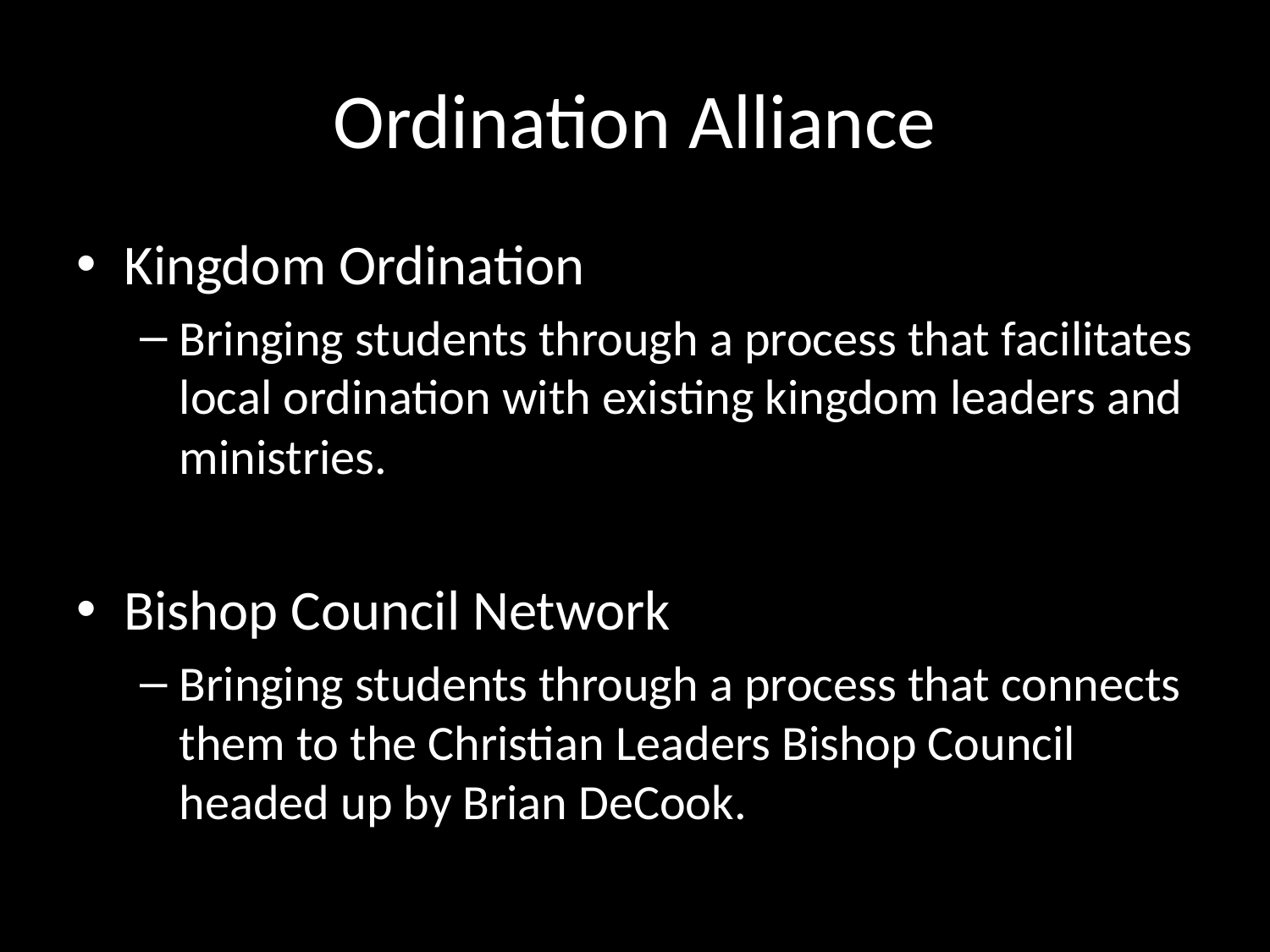

# Ordination Alliance
Kingdom Ordination
Bringing students through a process that facilitates local ordination with existing kingdom leaders and ministries.

Bishop Council Network
Bringing students through a process that connects them to the Christian Leaders Bishop Council headed up by Brian DeCook.